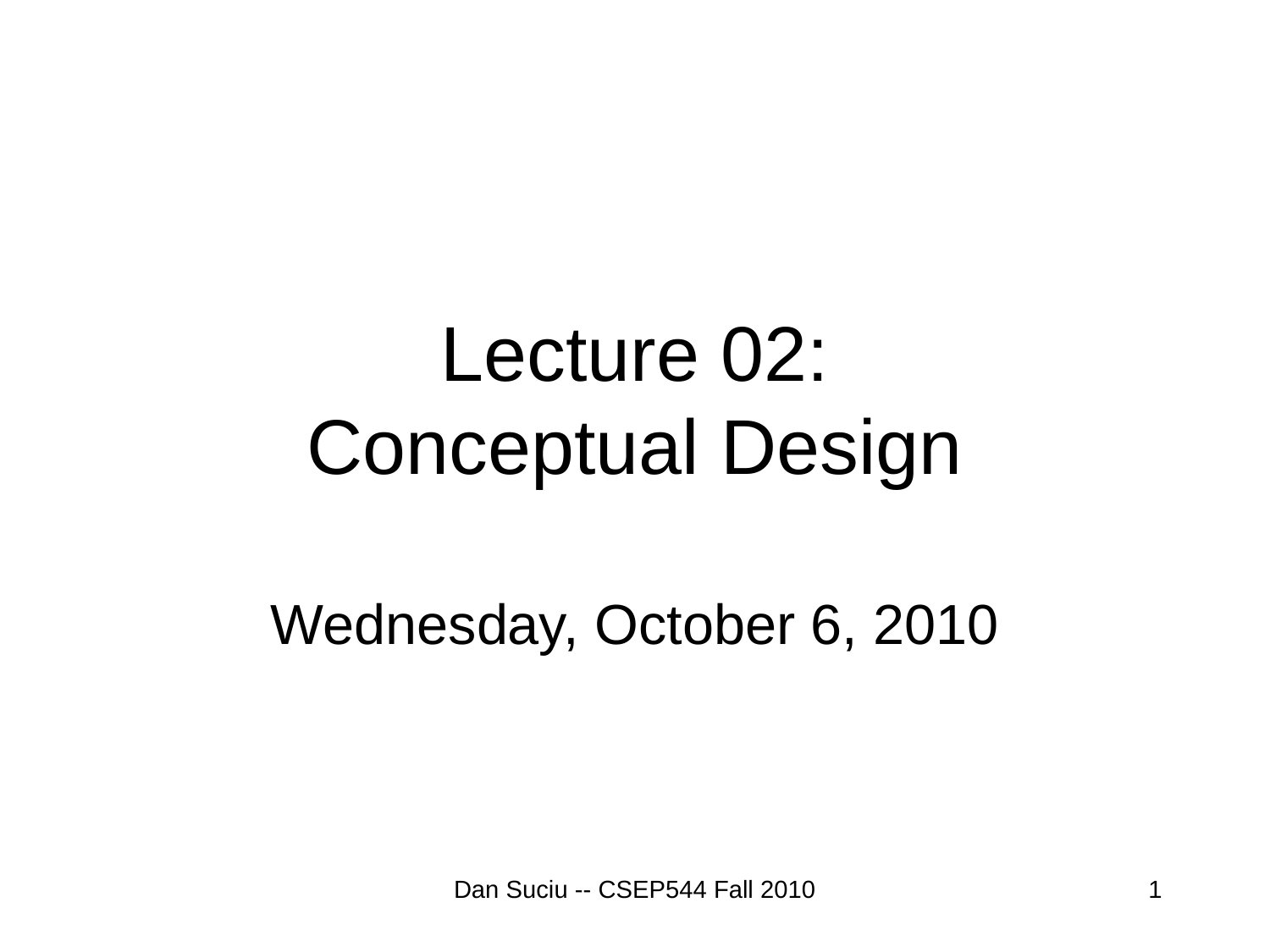

# Lecture 02: Conceptual Design
Wednesday, October 6, 2010
Dan Suciu -- CSEP544 Fall 2010
1